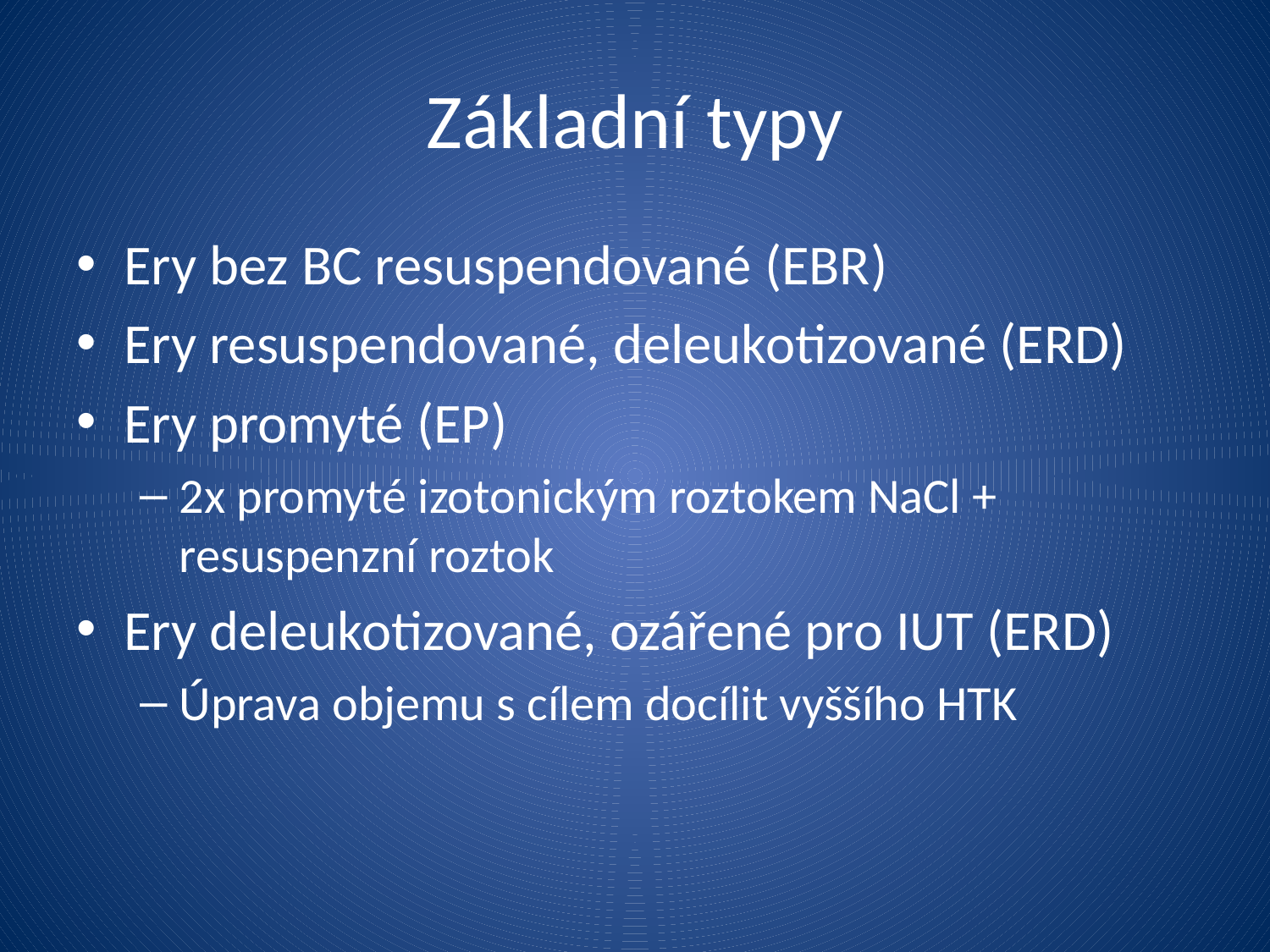

# Základní typy
Ery bez BC resuspendované (EBR)
Ery resuspendované, deleukotizované (ERD)
Ery promyté (EP)
2x promyté izotonickým roztokem NaCl + resuspenzní roztok
Ery deleukotizované, ozářené pro IUT (ERD)
Úprava objemu s cílem docílit vyššího HTK